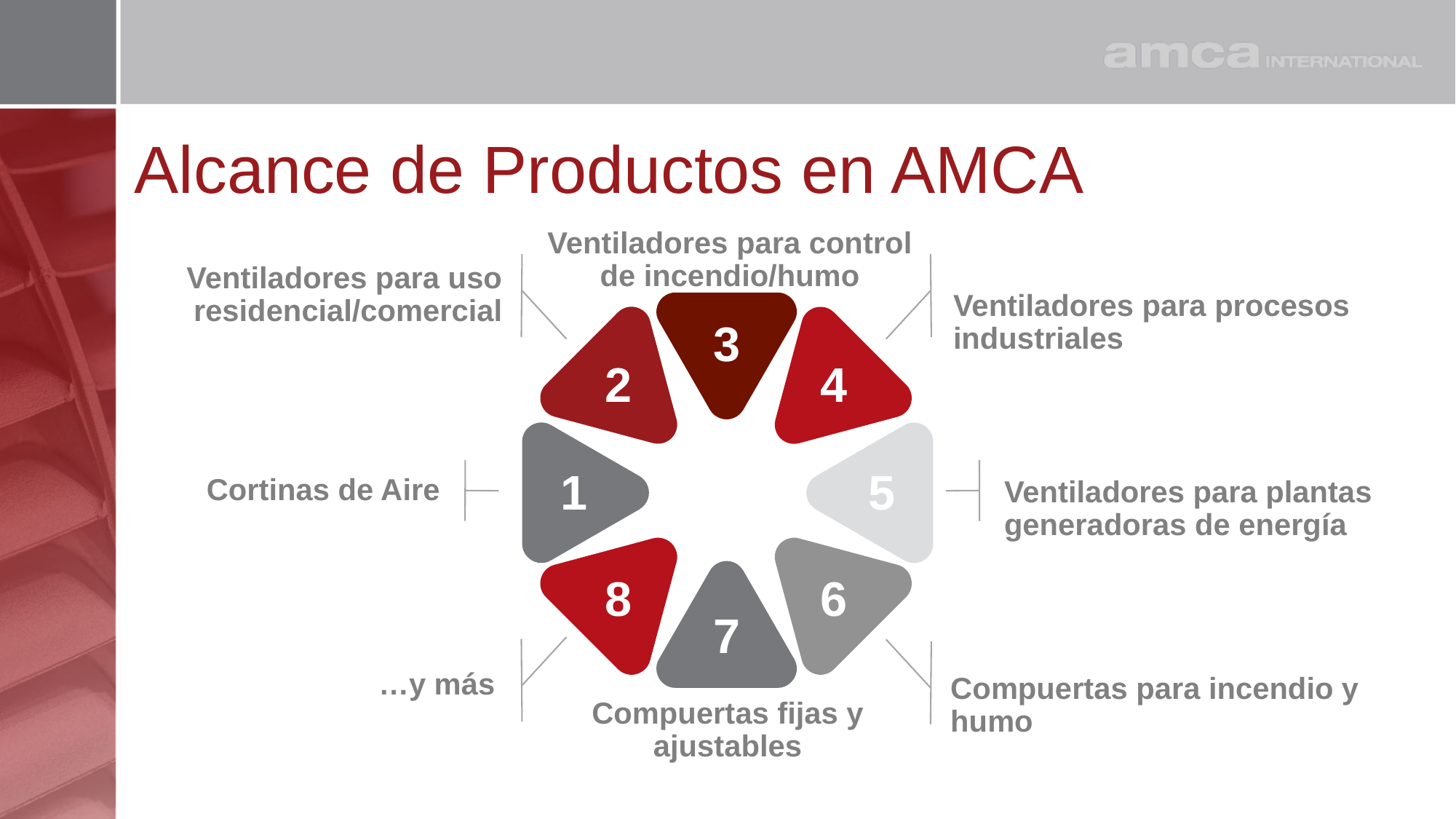

# Alcance de Productos en AMCA
Ventiladores para control de incendio/humo
Ventiladores para uso residencial/comercial
Ventiladores para procesos industriales

3

2

4

5

1
Cortinas de Aire
Ventiladores para plantas generadoras de energía

8

6

7
…y más
Compuertas para incendio y humo
Compuertas fijas y ajustables